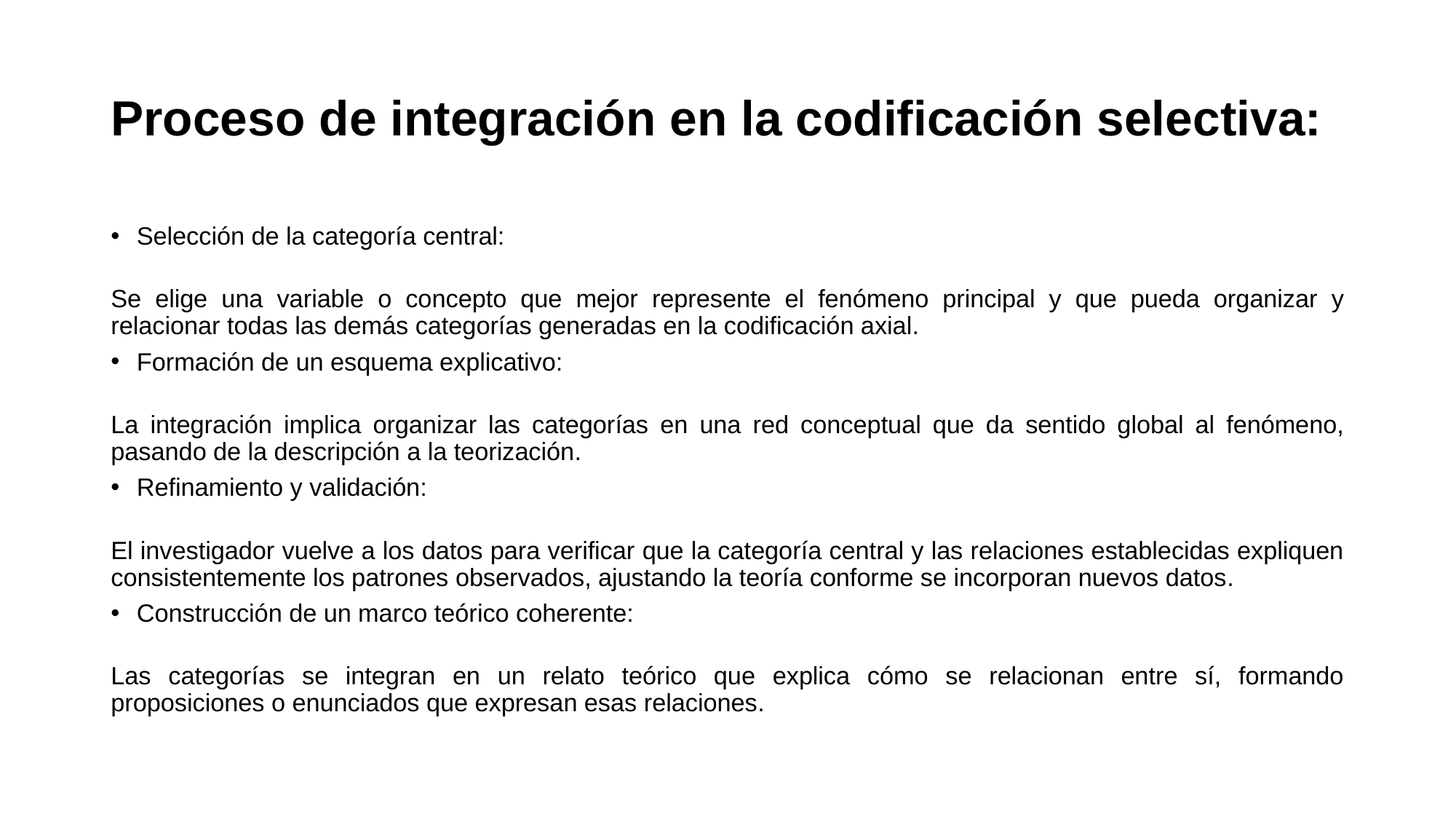

# Proceso de integración en la codificación selectiva:
Selección de la categoría central:
Se elige una variable o concepto que mejor represente el fenómeno principal y que pueda organizar y relacionar todas las demás categorías generadas en la codificación axial.
Formación de un esquema explicativo:
La integración implica organizar las categorías en una red conceptual que da sentido global al fenómeno, pasando de la descripción a la teorización.
Refinamiento y validación:
El investigador vuelve a los datos para verificar que la categoría central y las relaciones establecidas expliquen consistentemente los patrones observados, ajustando la teoría conforme se incorporan nuevos datos.
Construcción de un marco teórico coherente:
Las categorías se integran en un relato teórico que explica cómo se relacionan entre sí, formando proposiciones o enunciados que expresan esas relaciones.